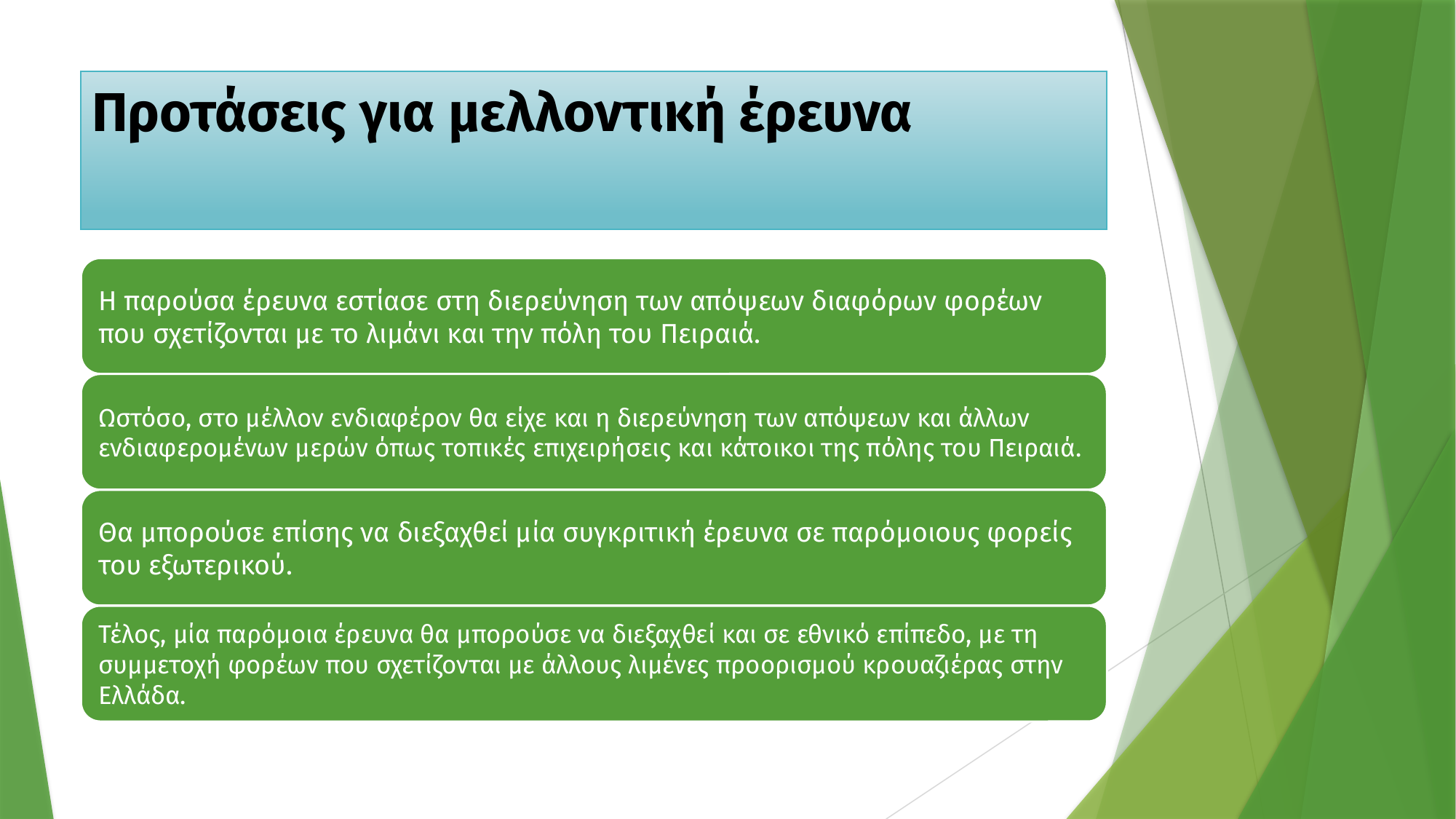

# Προτάσεις για μελλοντική έρευνα
Η παρούσα έρευνα εστίασε στη διερεύνηση των απόψεων διαφόρων φορέων που σχετίζονται με το λιμάνι και την πόλη του Πειραιά.
Ωστόσο, στο μέλλον ενδιαφέρον θα είχε και η διερεύνηση των απόψεων και άλλων ενδιαφερομένων μερών όπως τοπικές επιχειρήσεις και κάτοικοι της πόλης του Πειραιά.
Θα μπορούσε επίσης να διεξαχθεί μία συγκριτική έρευνα σε παρόμοιους φορείς του εξωτερικού.
Τέλος, μία παρόμοια έρευνα θα μπορούσε να διεξαχθεί και σε εθνικό επίπεδο, με τη συμμετοχή φορέων που σχετίζονται με άλλους λιμένες προορισμού κρουαζιέρας στην Ελλάδα.